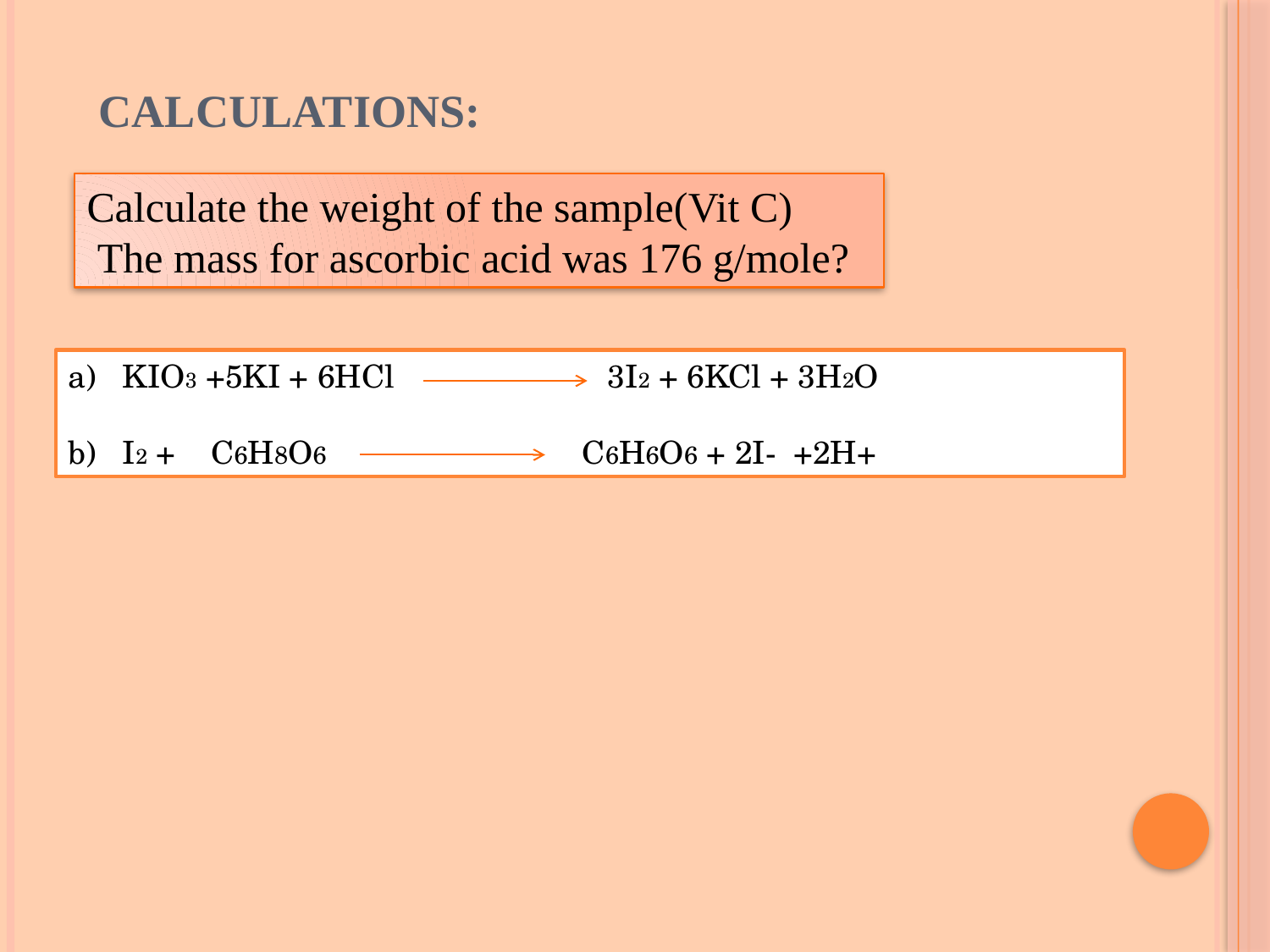

# Calculations:
Calculate the weight of the sample(Vit C)
 The mass for ascorbic acid was 176 g/mole?
a)   KIO3 +5KI + 6HCl                        3I2 + 6KCl + 3H2O

b)   I2 +    C6H8O6                             C6H6O6 + 2I-  +2H+